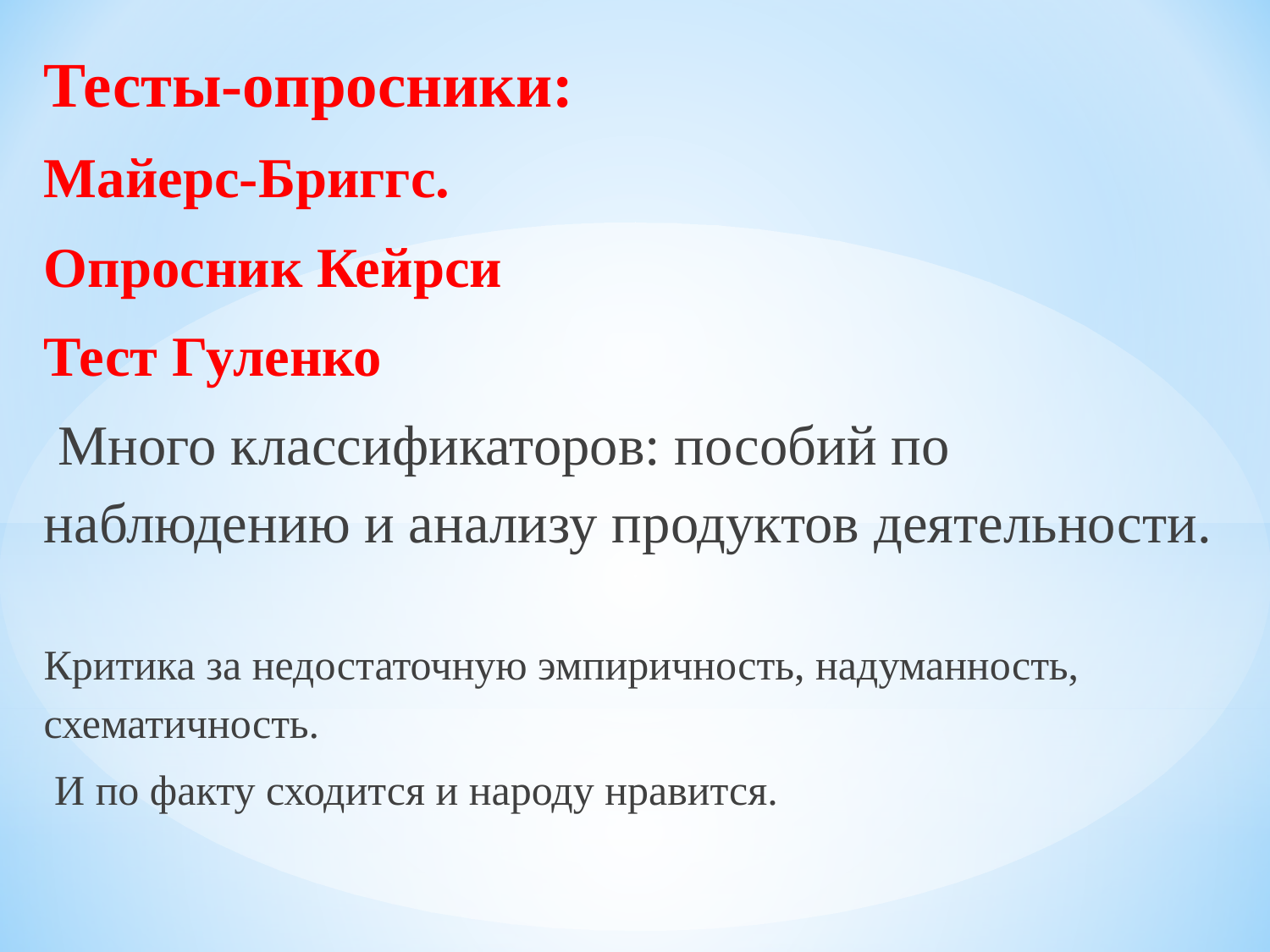

Тесты-опросники:
Майерс-Бриггс.
Опросник Кейрси
Тест Гуленко
 Много классификаторов: пособий по наблюдению и анализу продуктов деятельности.

Критика за недостаточную эмпиричность, надуманность, схематичность.
 И по факту сходится и народу нравится.

#